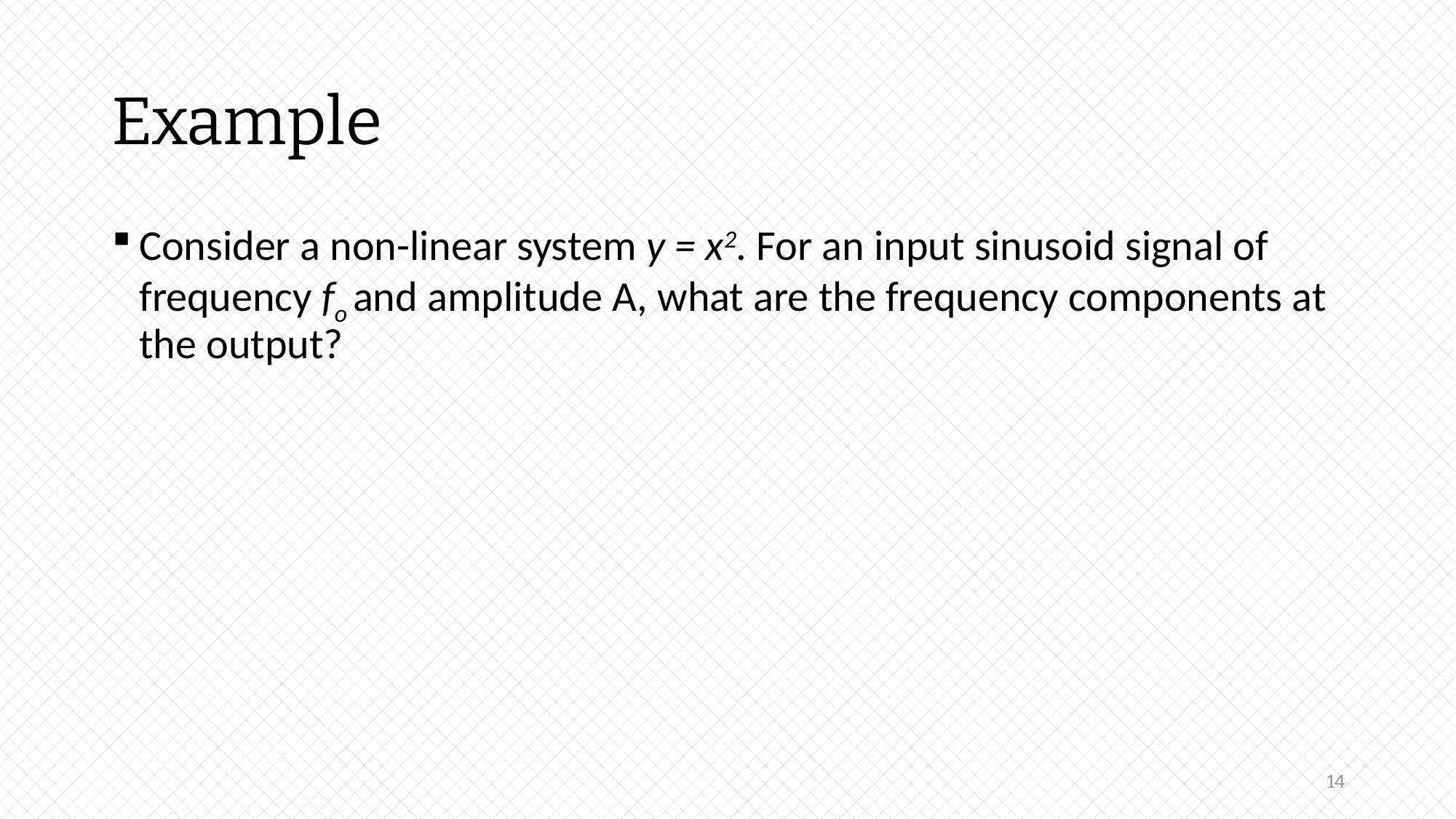

# Example
Consider a non-linear system y = x2. For an input sinusoid signal of frequency fo and amplitude A, what are the frequency components at the output?
14